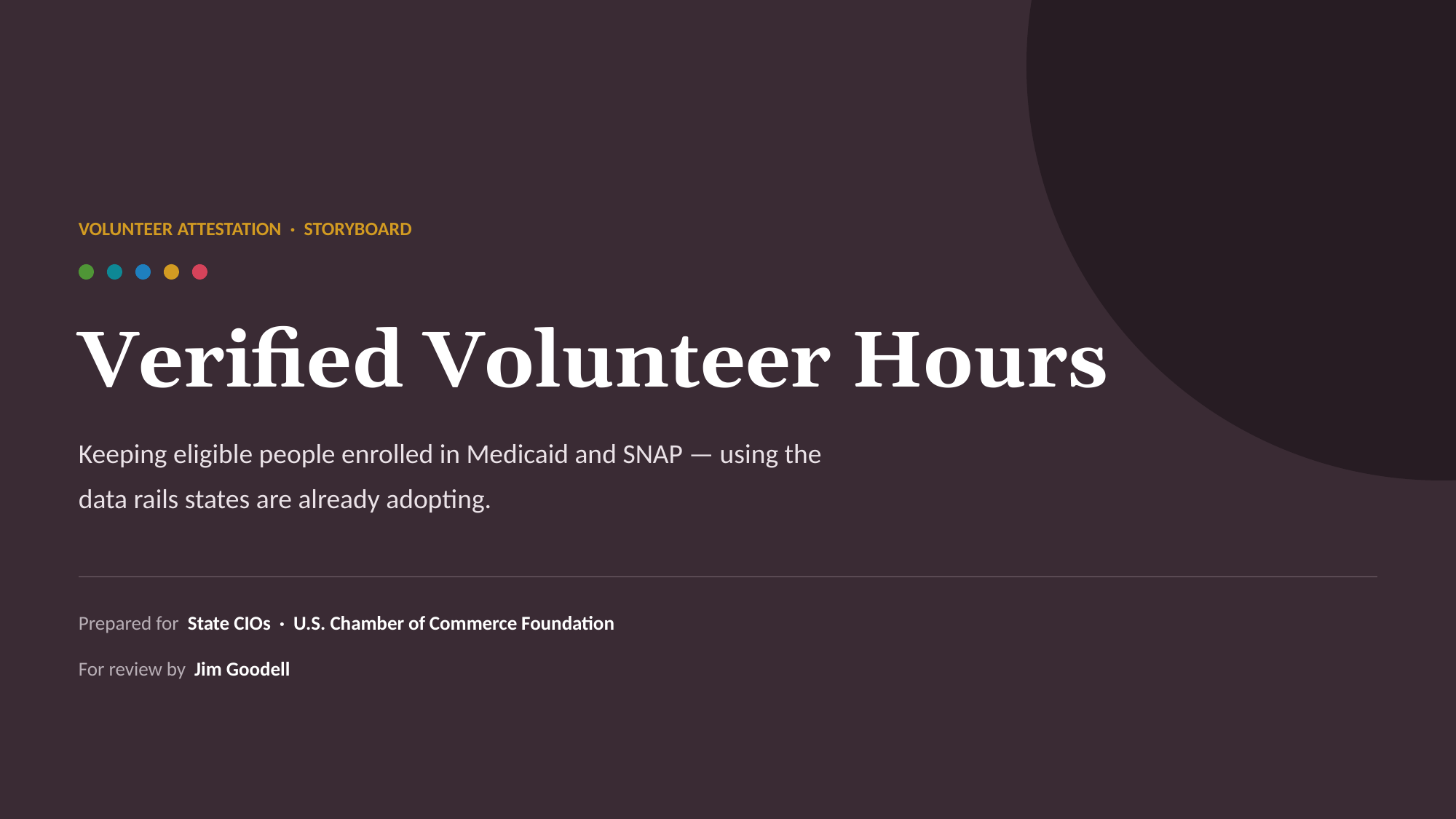

VOLUNTEER ATTESTATION  ·  STORYBOARD

Verified Volunteer Hours
Keeping eligible people enrolled in Medicaid and SNAP — using the
data rails states are already adopting.
Prepared for  State CIOs  ·  U.S. Chamber of Commerce Foundation
For review by  Jim Goodell